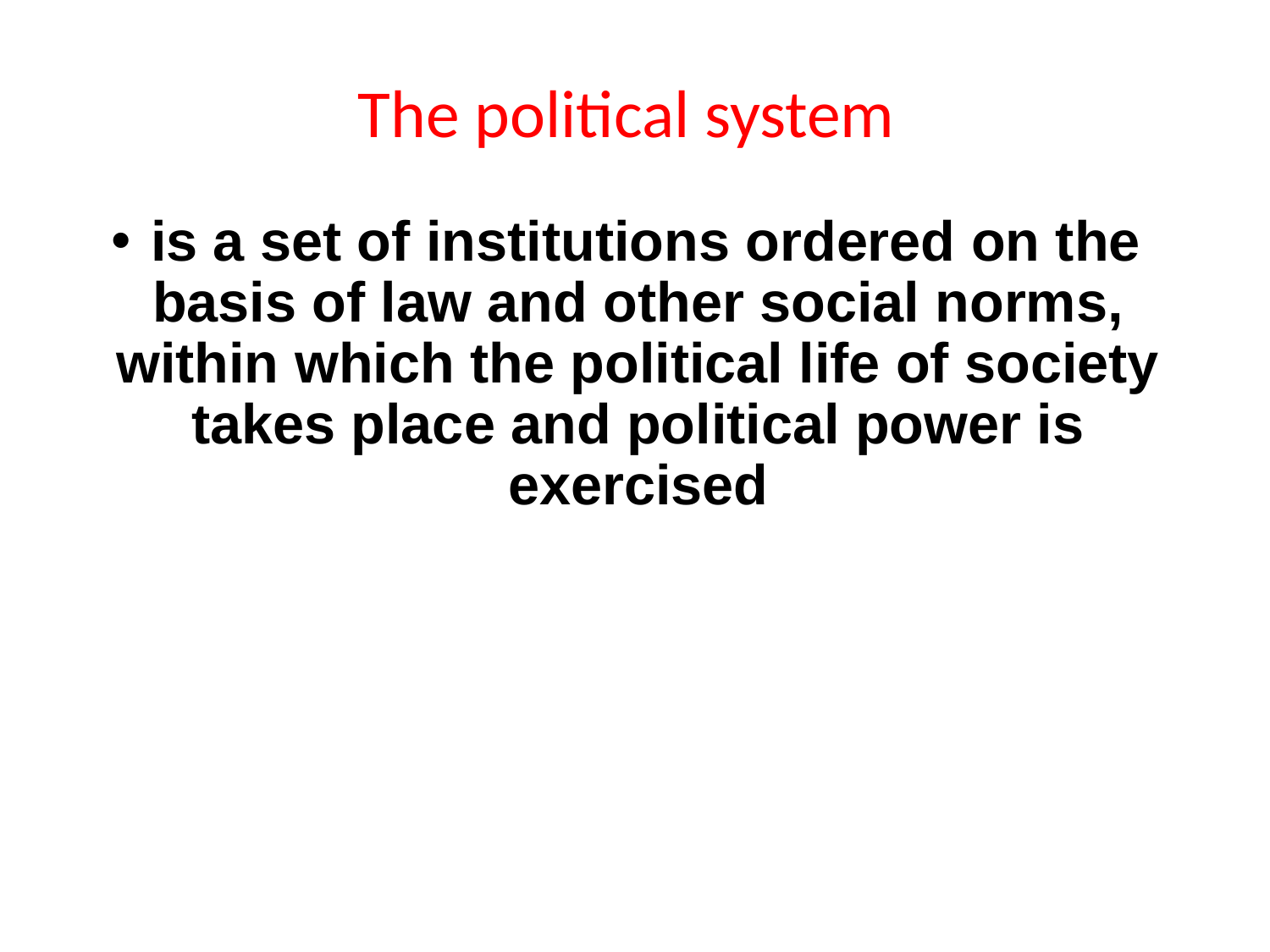

# The political system
 is a set of institutions ordered on the basis of law and other social norms, within which the political life of society takes place and political power is exercised